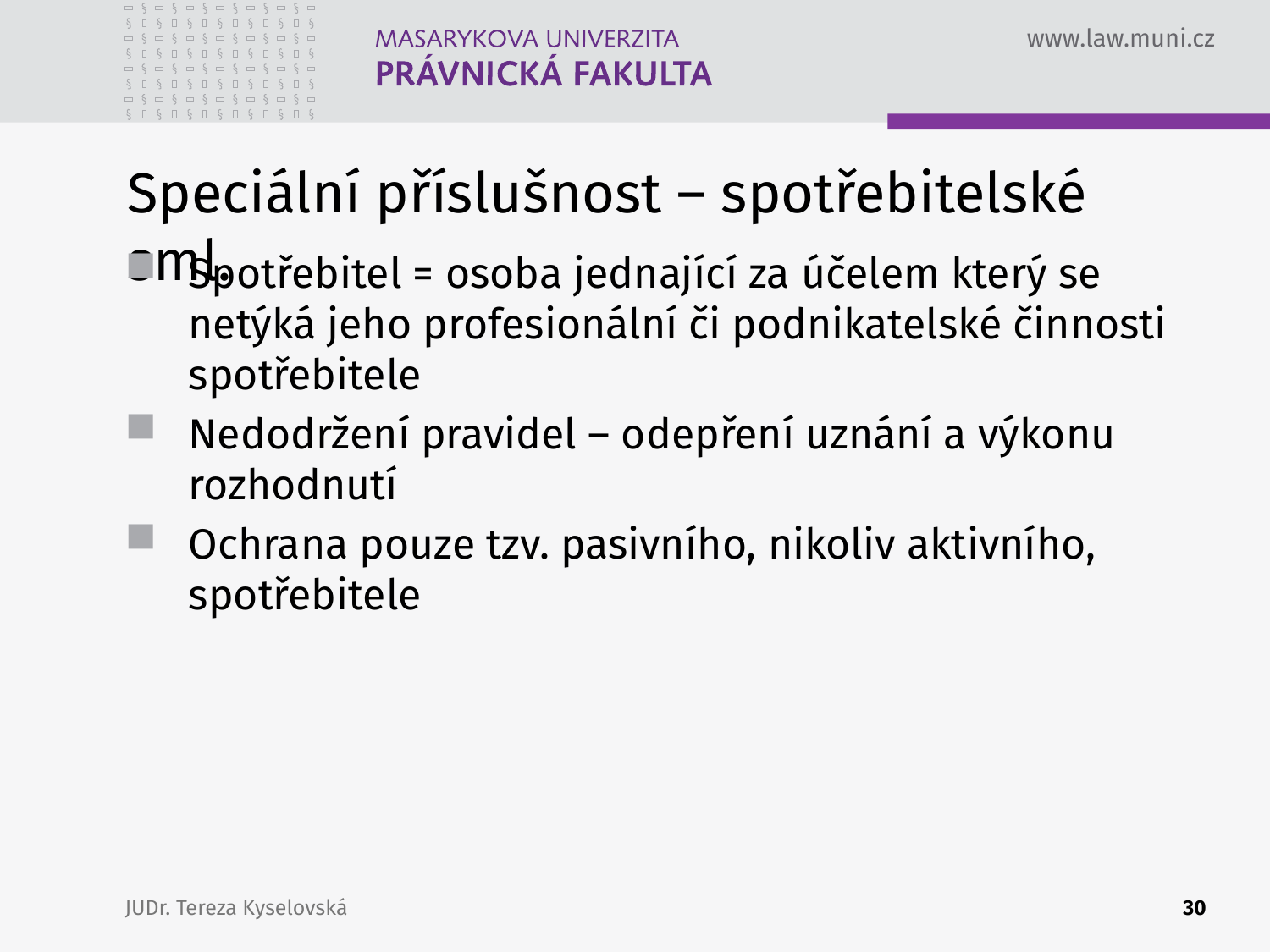

# Speciální příslušnost – spotřebitelské sml.
Spotřebitel = osoba jednající za účelem který se netýká jeho profesionální či podnikatelské činnosti spotřebitele
Nedodržení pravidel – odepření uznání a výkonu rozhodnutí
Ochrana pouze tzv. pasivního, nikoliv aktivního, spotřebitele

JUDr. Tereza Kyselovská
30